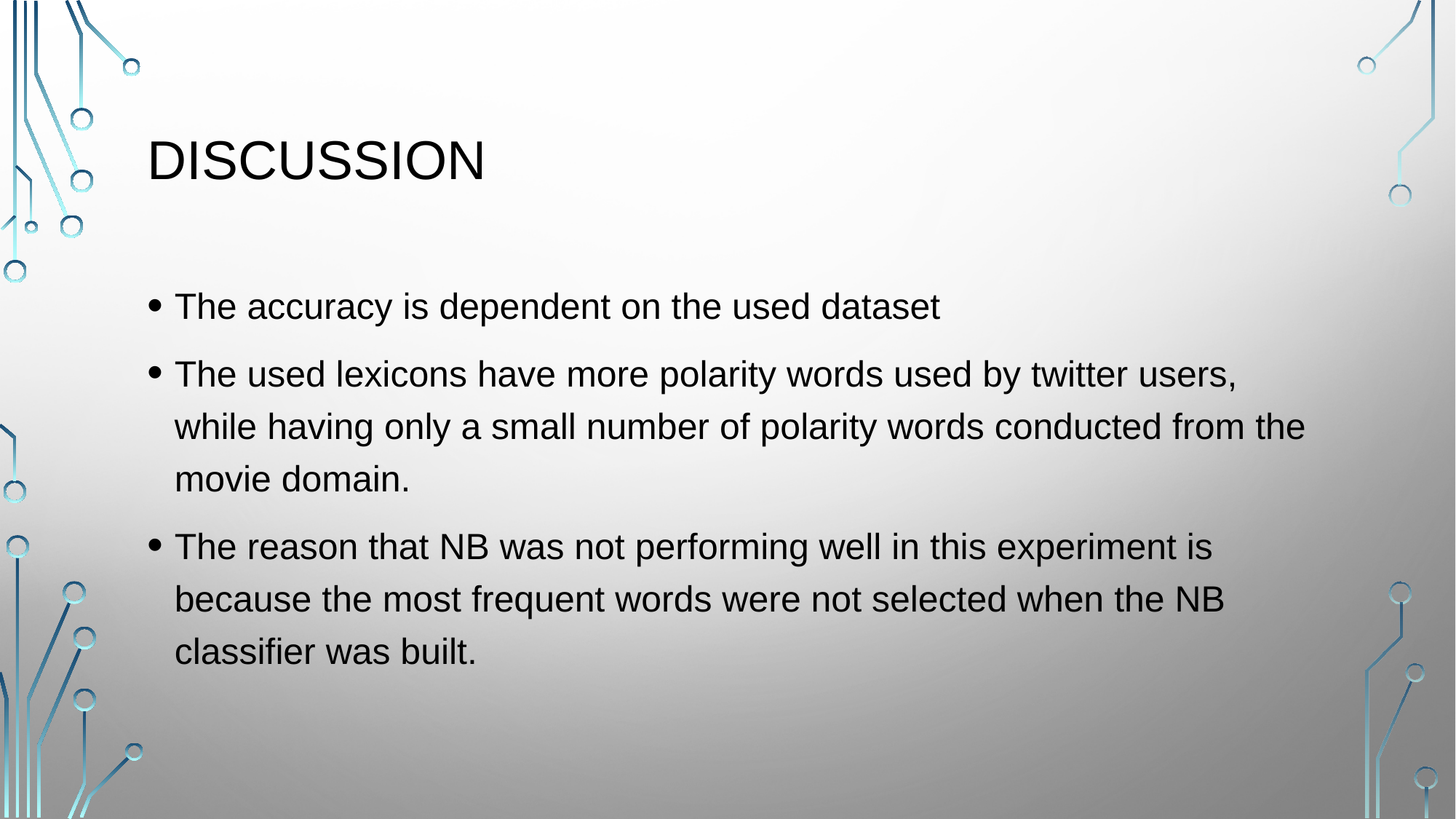

# Discussion
The accuracy is dependent on the used dataset
The used lexicons have more polarity words used by twitter users, while having only a small number of polarity words conducted from the movie domain.
The reason that NB was not performing well in this experiment is because the most frequent words were not selected when the NB classifier was built.